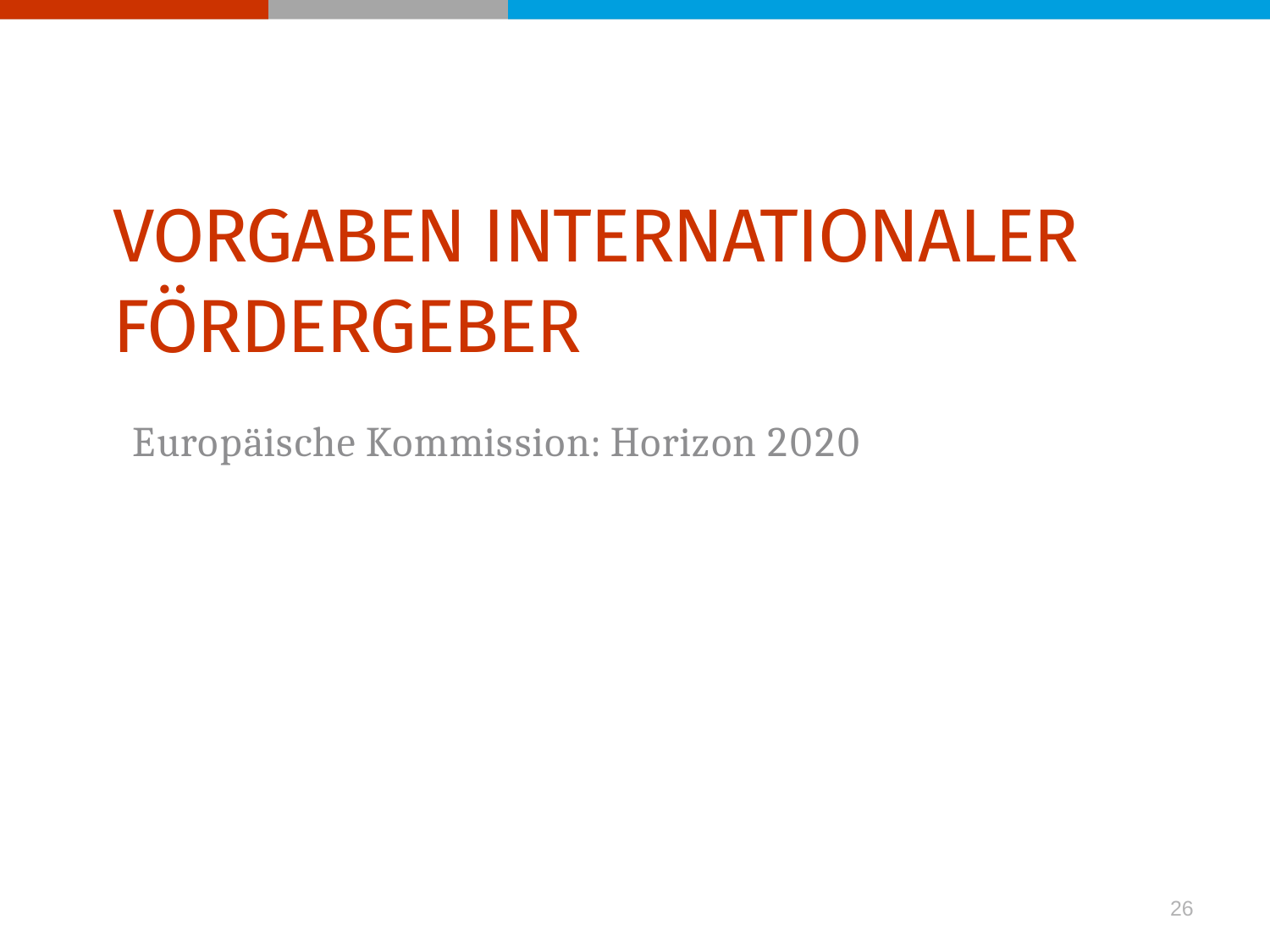

Vorgaben internationaler Fördergeber
Europäische Kommission: Horizon 2020
26